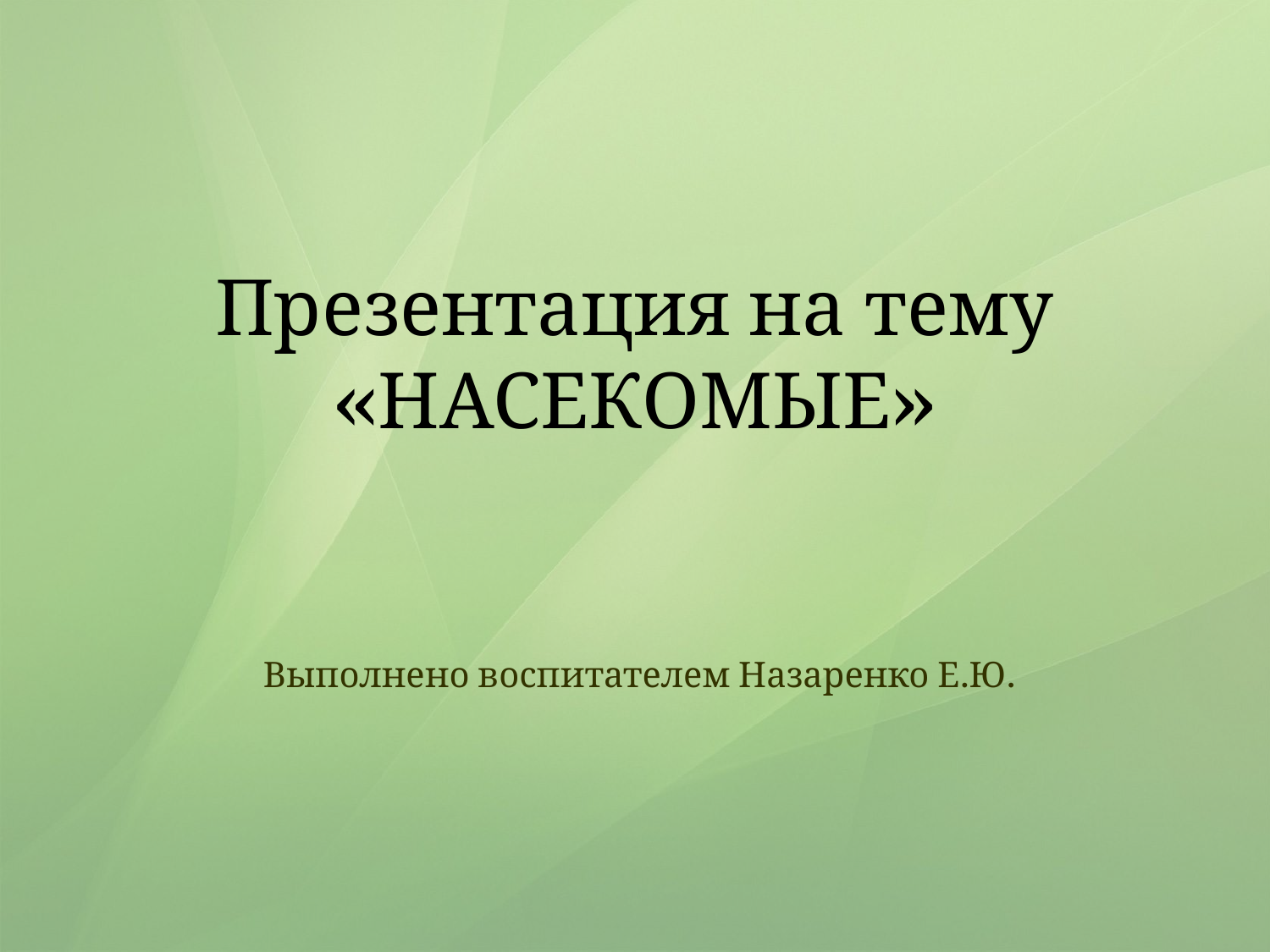

# Презентация на тему «НАСЕКОМЫЕ»
Выполнено воспитателем Назаренко Е.Ю.